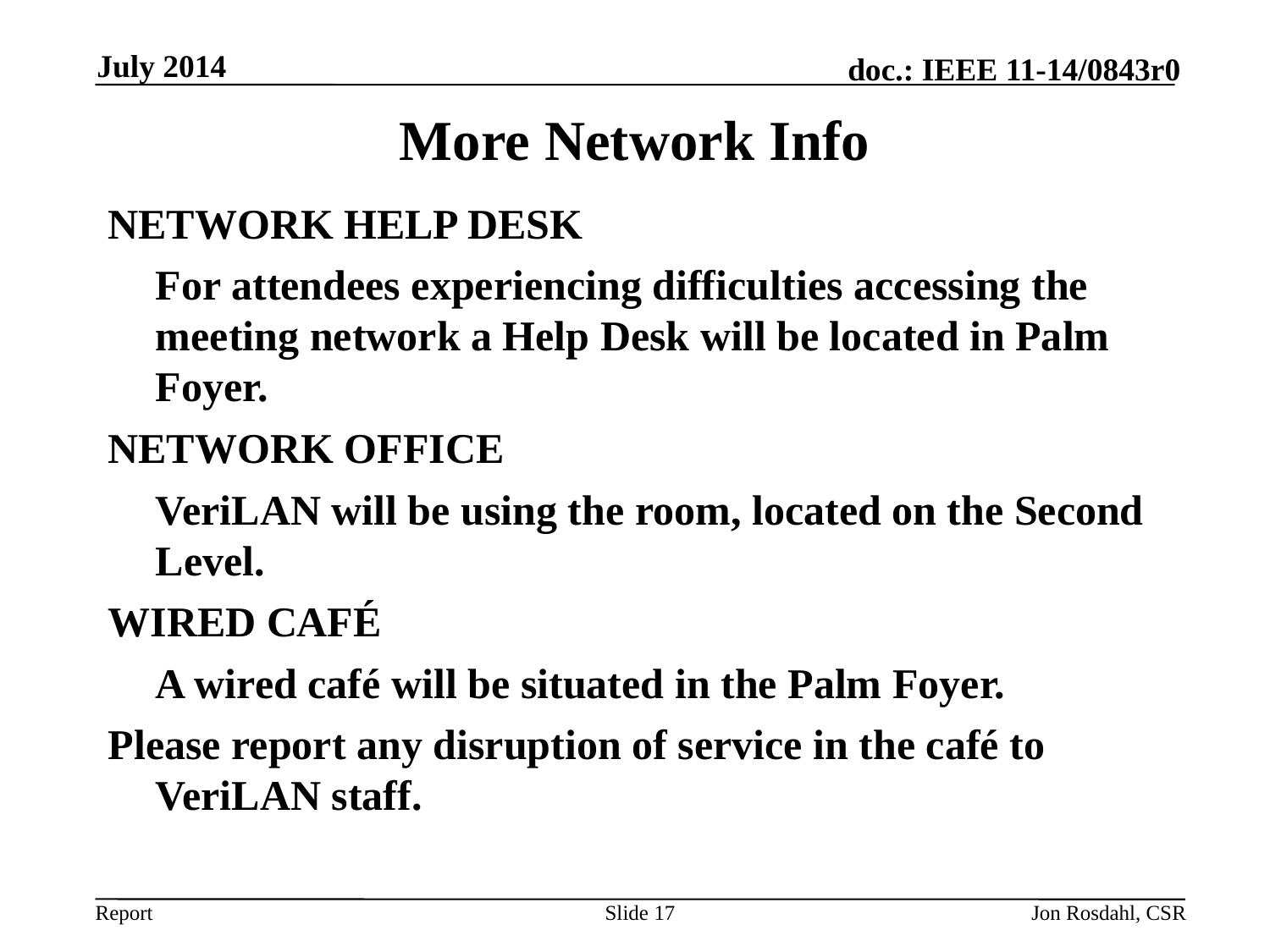

July 2014
# More Network Info
NETWORK HELP DESK
	For attendees experiencing difficulties accessing the meeting network a Help Desk will be located in Palm Foyer.
NETWORK OFFICE
	VeriLAN will be using the room, located on the Second Level.
WIRED CAFÉ
	A wired café will be situated in the Palm Foyer.
Please report any disruption of service in the café to VeriLAN staff.
Slide 17
Jon Rosdahl, CSR